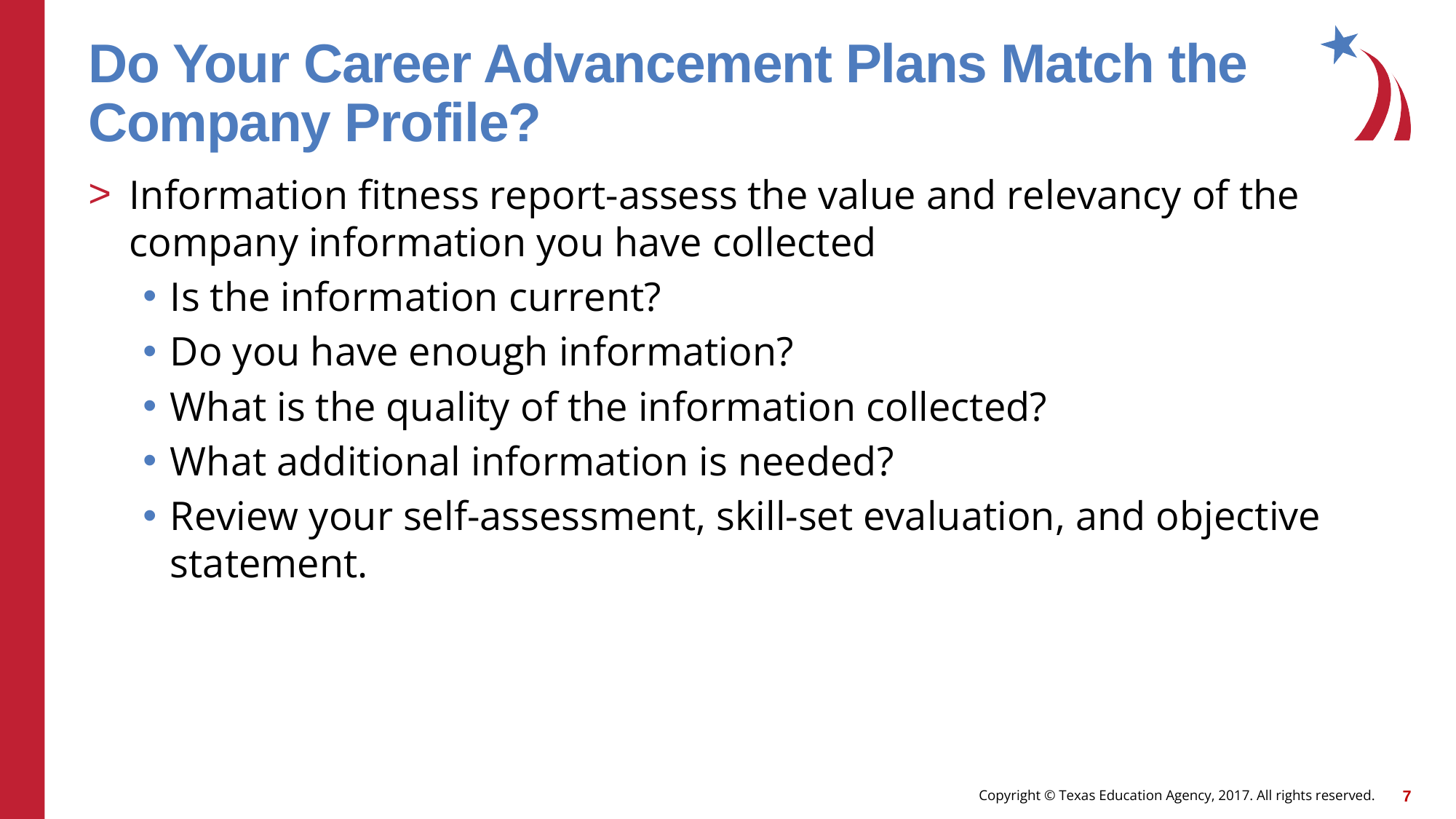

# Do Your Career Advancement Plans Match the Company Profile?
Information fitness report-assess the value and relevancy of the company information you have collected
Is the information current?
Do you have enough information?
What is the quality of the information collected?
What additional information is needed?
Review your self-assessment, skill-set evaluation, and objective statement.